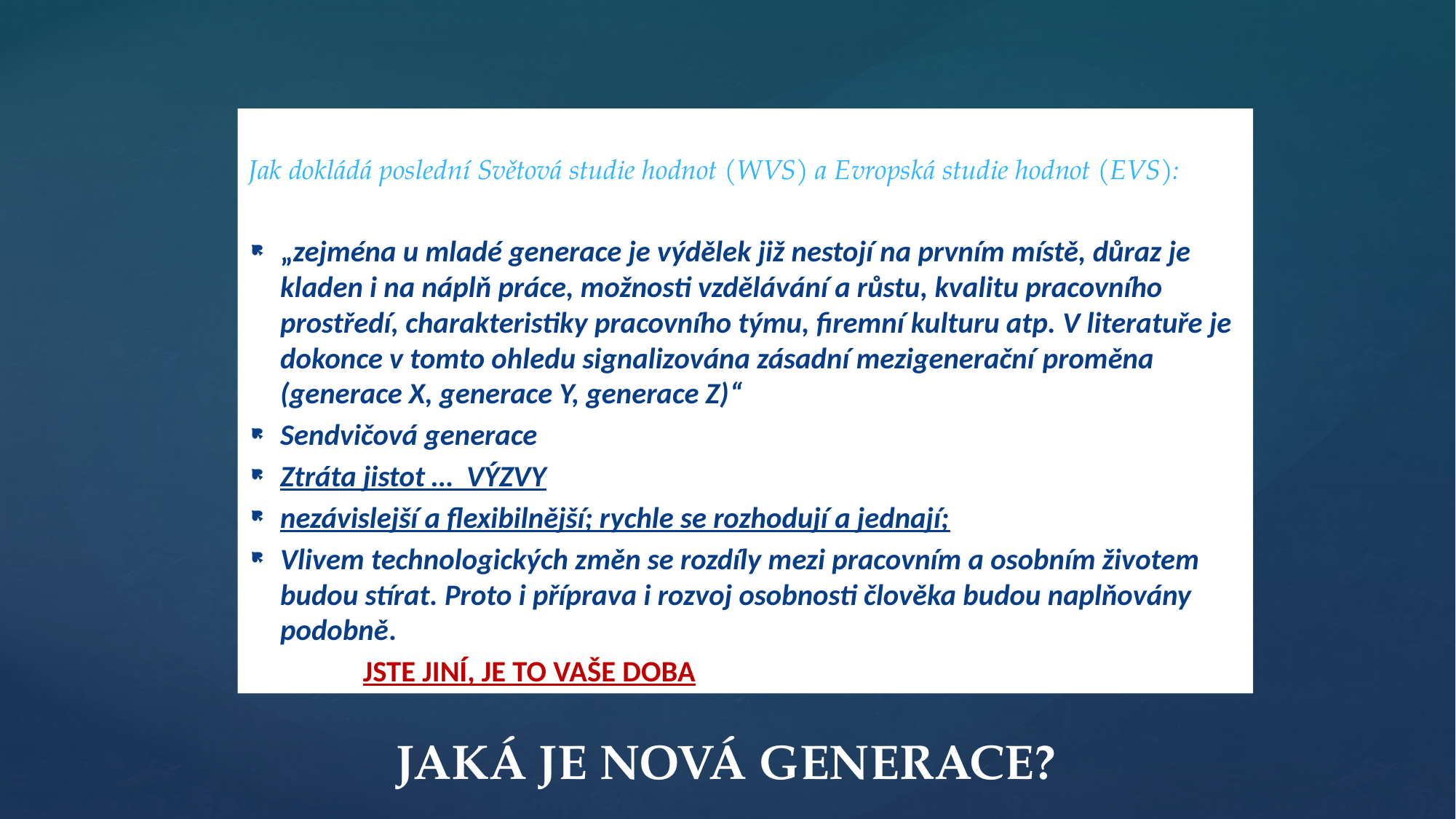

Jak dokládá poslední Světová studie hodnot (WVS) a Evropská studie hodnot (EVS):

„zejména u mladé generace je výdělek již nestojí na prvním místě, důraz je kladen i na náplň práce, možnosti vzdělávání a růstu, kvalitu pracovního prostředí, charakteristiky pracovního týmu, firemní kulturu atp. V literatuře je dokonce v tomto ohledu signalizována zásadní mezigenerační proměna (generace X, generace Y, generace Z)“
Sendvičová generace
Ztráta jistot …  VÝZVY
nezávislejší a flexibilnější; rychle se rozhodují a jednají;
Vlivem technologických změn se rozdíly mezi pracovním a osobním životem budou stírat. Proto i příprava i rozvoj osobnosti člověka budou naplňovány podobně.
                 JSTE JINÍ, JE TO VAŠE DOBA

# JAKÁ JE NOVÁ GENERACE?